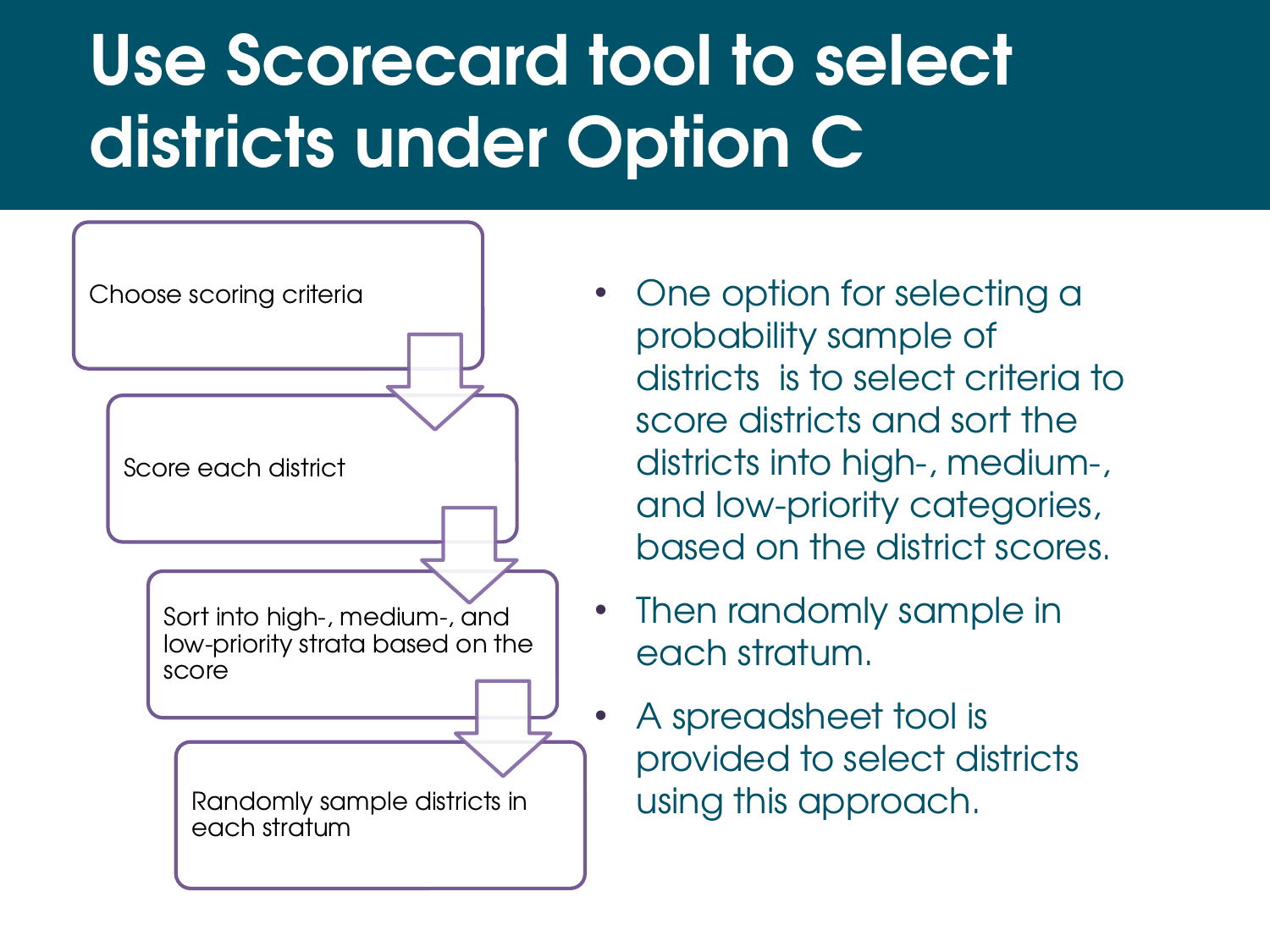

# Use Scorecard tool to select districts under Option C
Choose scoring criteria
Score each district
Sort into high-, medium-, and low-priority strata based on the score
Randomly sample districts in each stratum

One option for selecting a probability sample of  districts  is to select criteria to score districts and sort the districts into high-, medium-, and low-priority categories, based on the district scores.
Then randomly sample in each stratum.
A spreadsheet tool is provided to select districts using this approach.